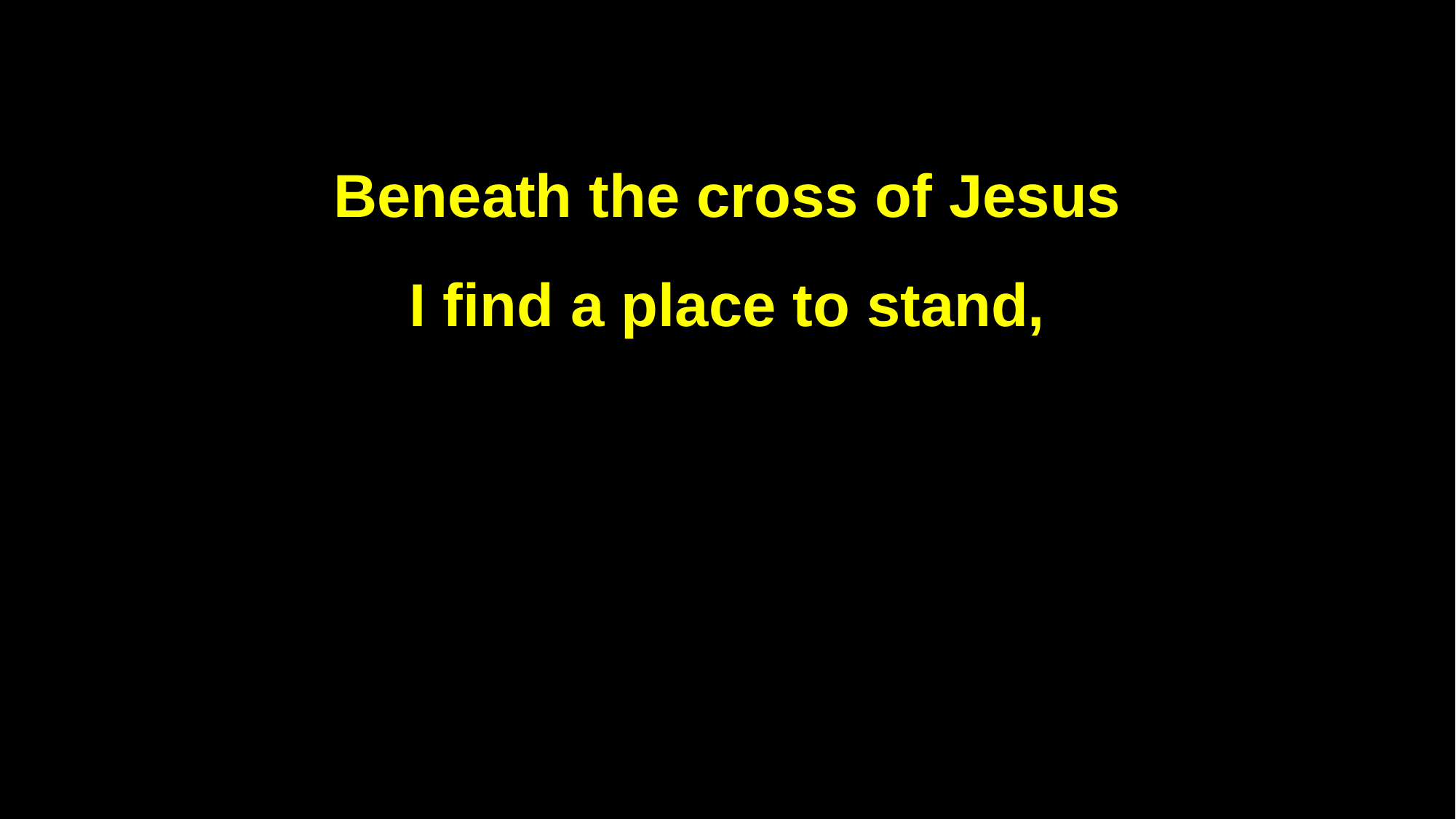

Beneath the cross of Jesus
I find a place to stand,